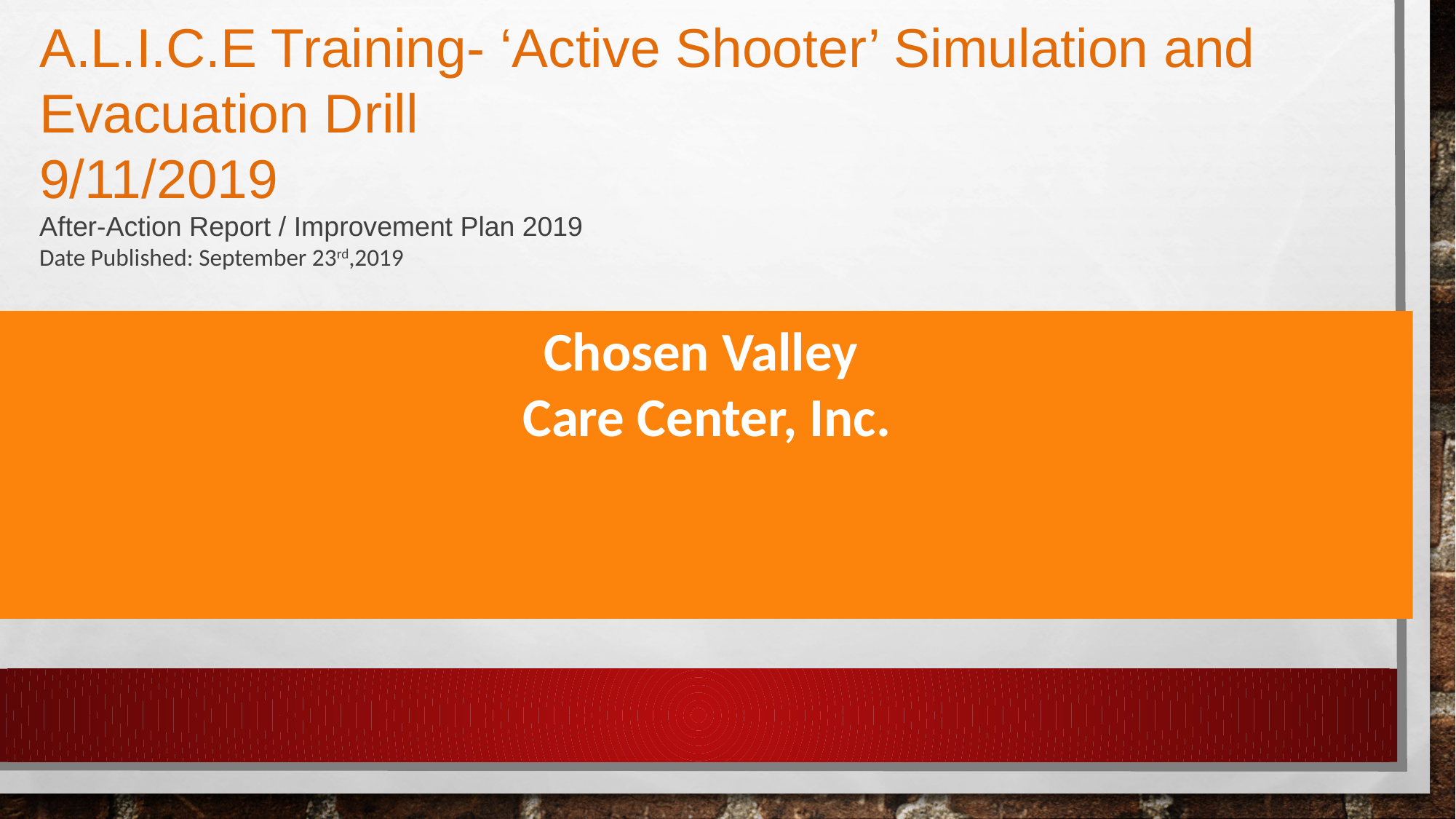

A.L.I.C.E Training- ‘Active Shooter’ Simulation and Evacuation Drill
9/11/2019
After-Action Report / Improvement Plan 2019
Date Published: September 23rd,2019

Chosen Valley
 Care Center, Inc.